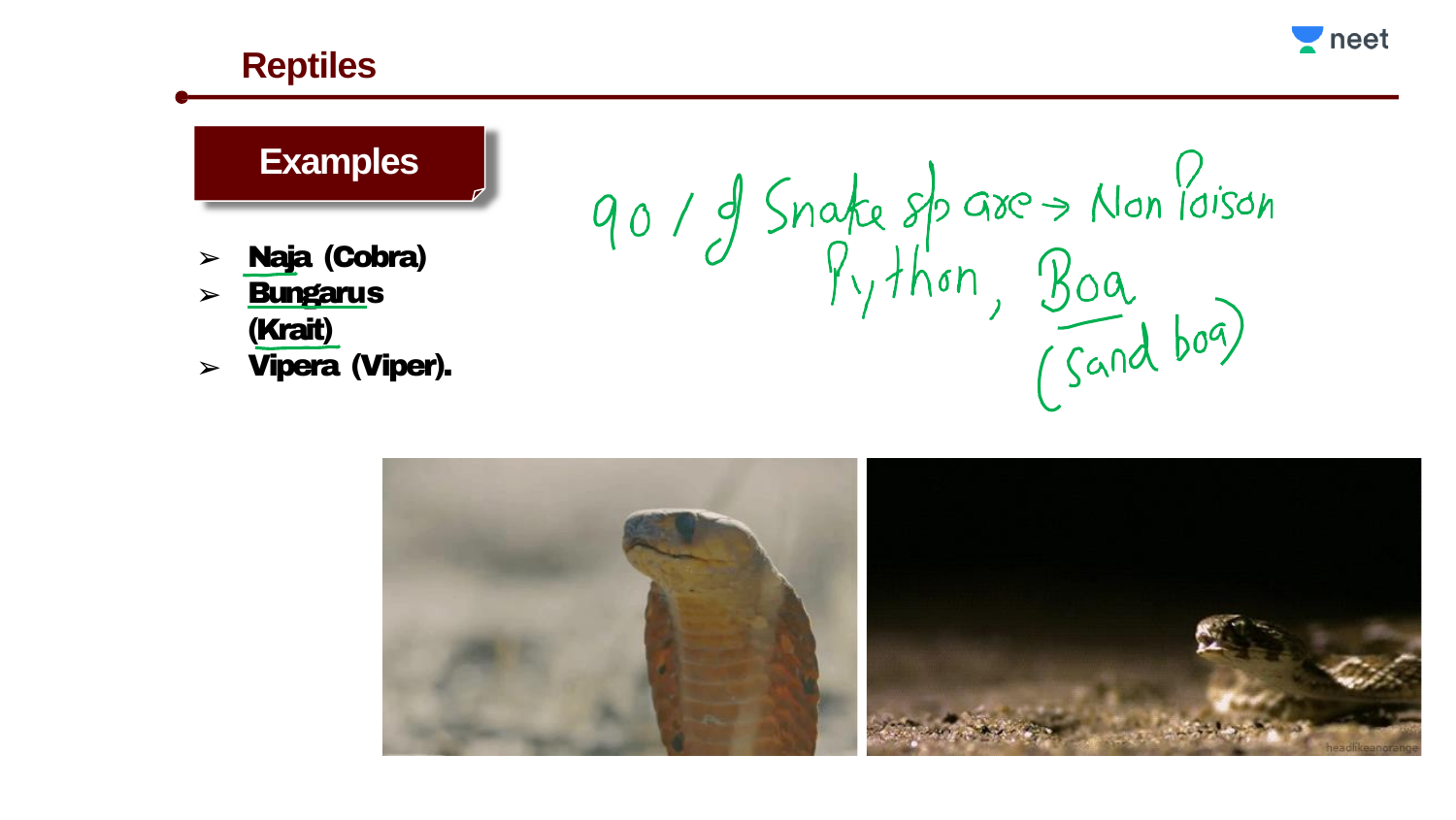

Reptiles

Examples

Naja (Cobra)
Bungarus (Krait)
Vipera (Viper).